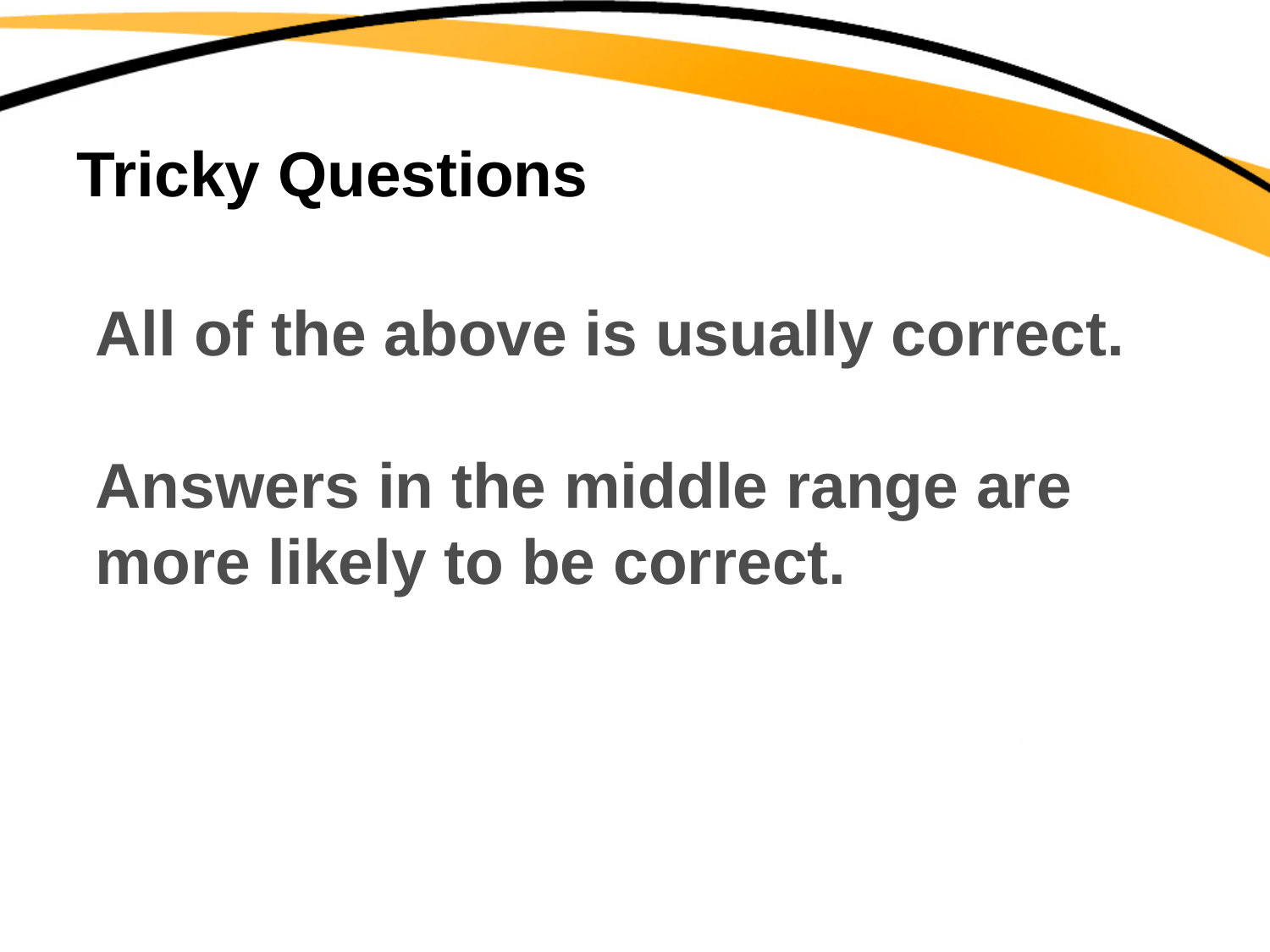

# Tricky Questions
All of the above is usually correct.

Answers in the middle range are
more likely to be correct.